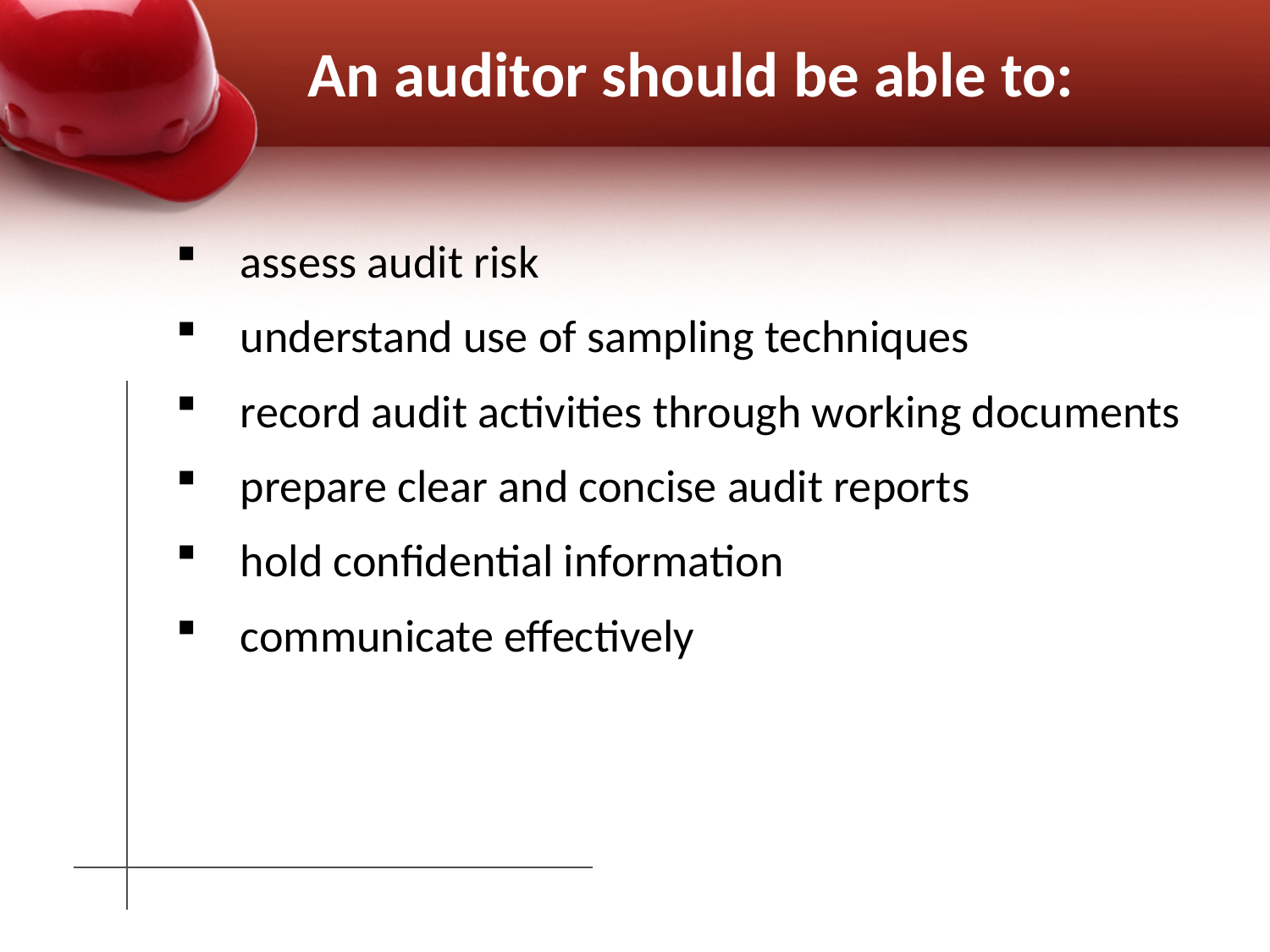

# An auditor should be able to:
assess audit risk
understand use of sampling techniques
record audit activities through working documents
prepare clear and concise audit reports
hold confidential information
communicate effectively